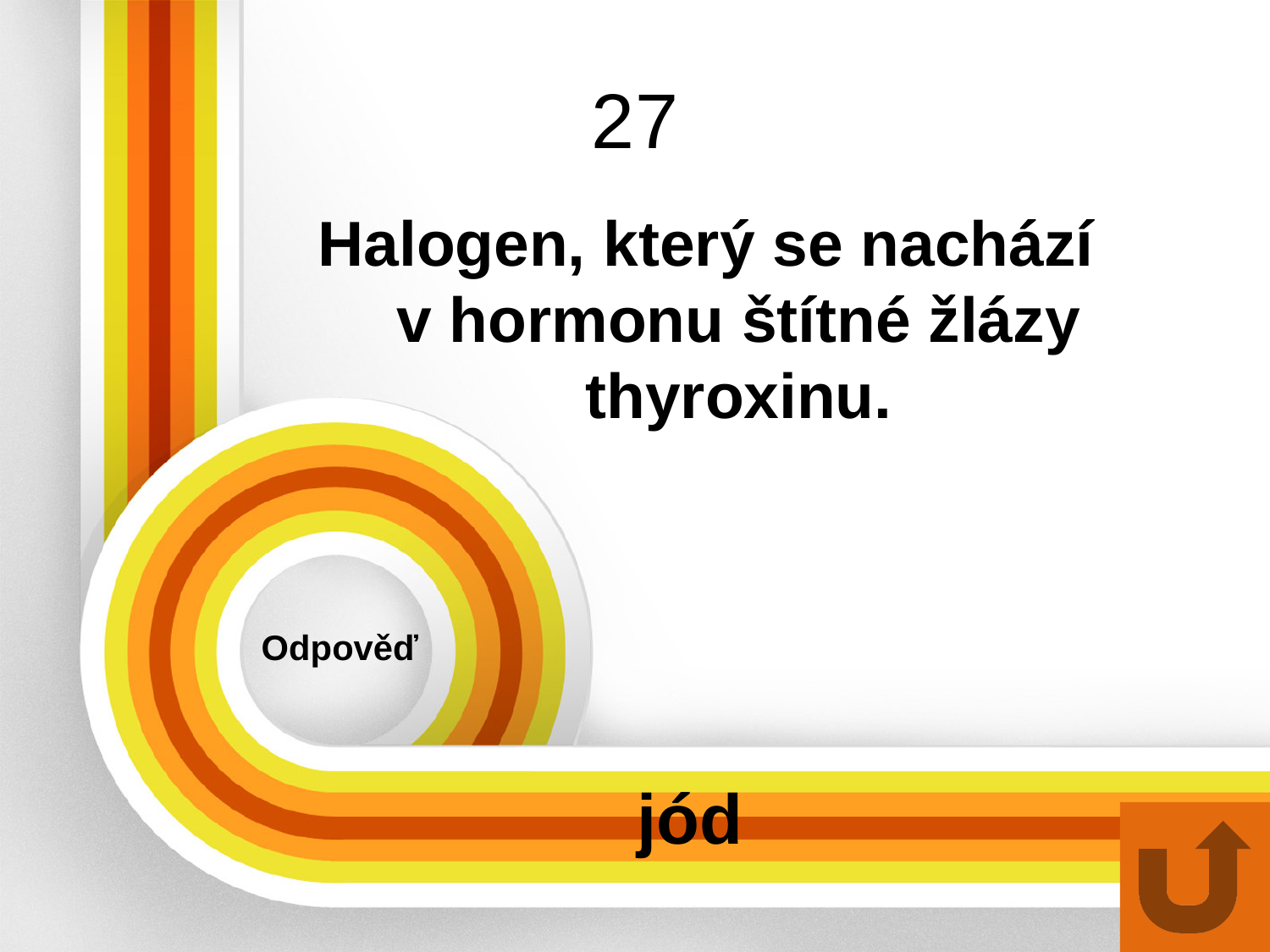

27
Halogen, který se nachází
v hormonu štítné žlázy thyroxinu.
Odpověď
jód